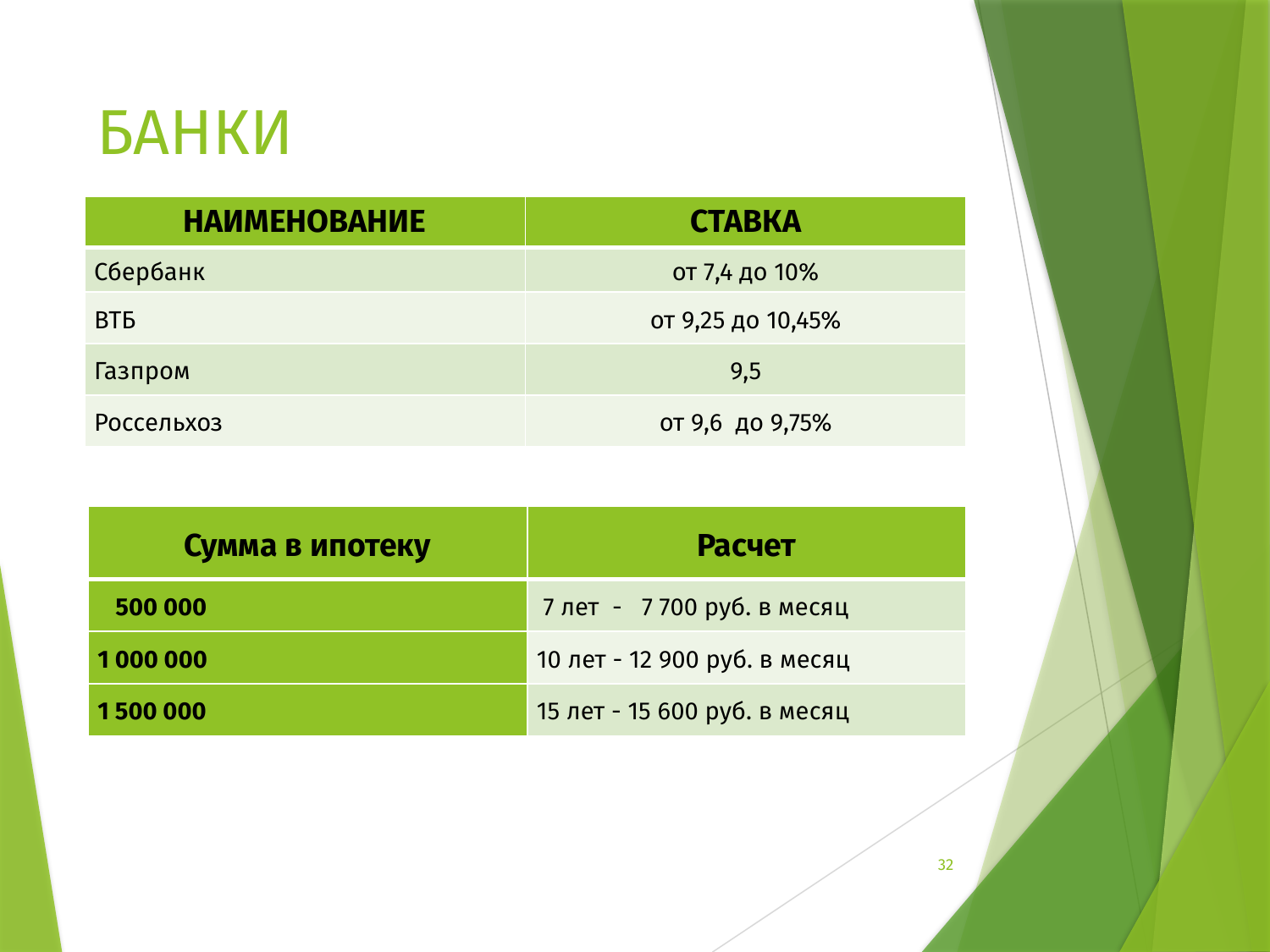

# БАНКИ
| НАИМЕНОВАНИЕ | СТАВКА |
| --- | --- |
| Сбербанк | от 7,4 до 10% |
| ВТБ | от 9,25 до 10,45% |
| Газпром | 9,5 |
| Россельхоз | от 9,6 до 9,75% |
| Сумма в ипотеку | Расчет |
| --- | --- |
| 500 000 | 7 лет - 7 700 руб. в месяц |
| 1 000 000 | 10 лет - 12 900 руб. в месяц |
| 1 500 000 | 15 лет - 15 600 руб. в месяц |
32